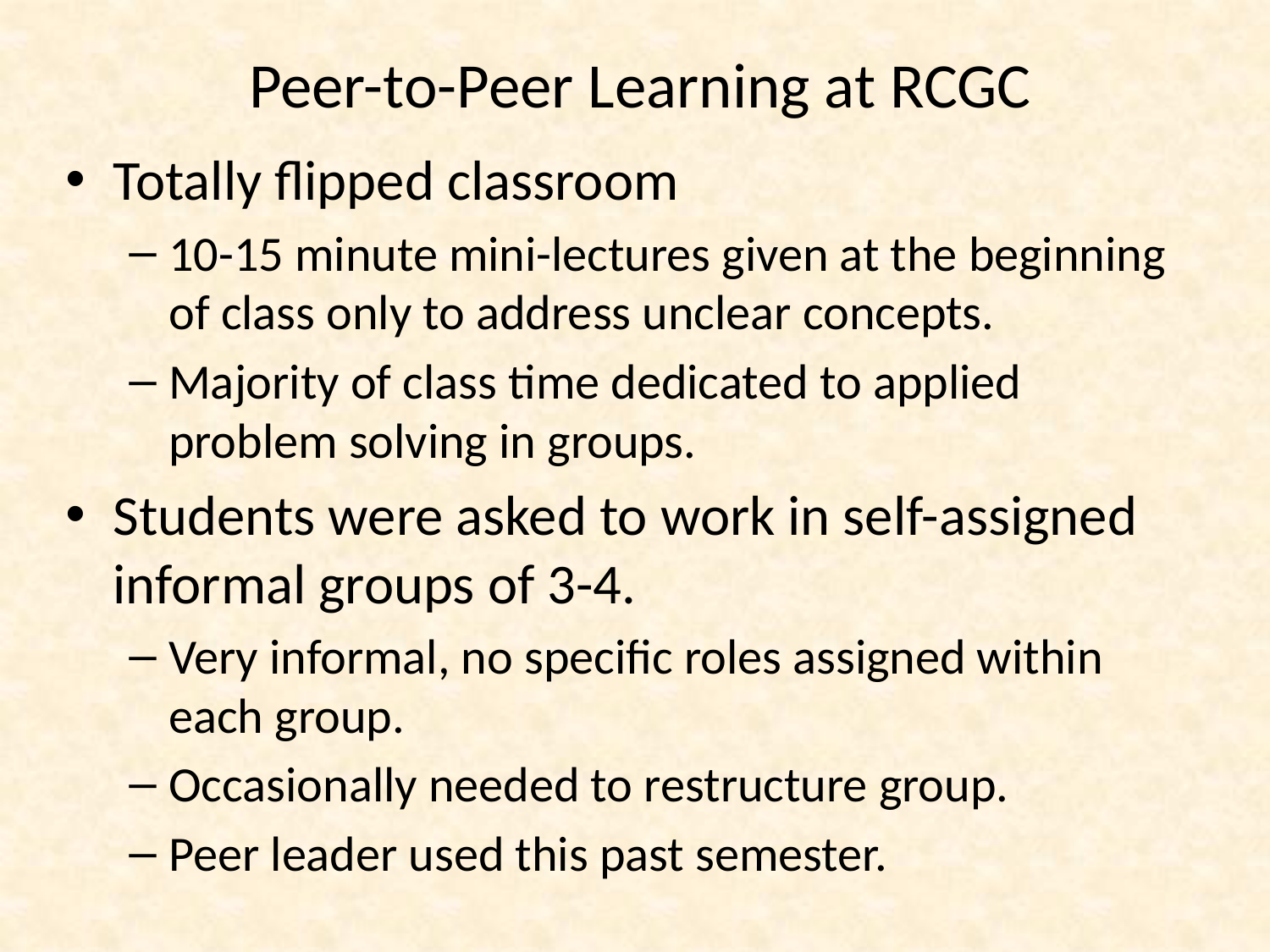

# Peer-to-Peer Learning at RCGC
Totally flipped classroom
10-15 minute mini-lectures given at the beginning of class only to address unclear concepts.
Majority of class time dedicated to applied problem solving in groups.
Students were asked to work in self-assigned informal groups of 3-4.
Very informal, no specific roles assigned within each group.
Occasionally needed to restructure group.
Peer leader used this past semester.